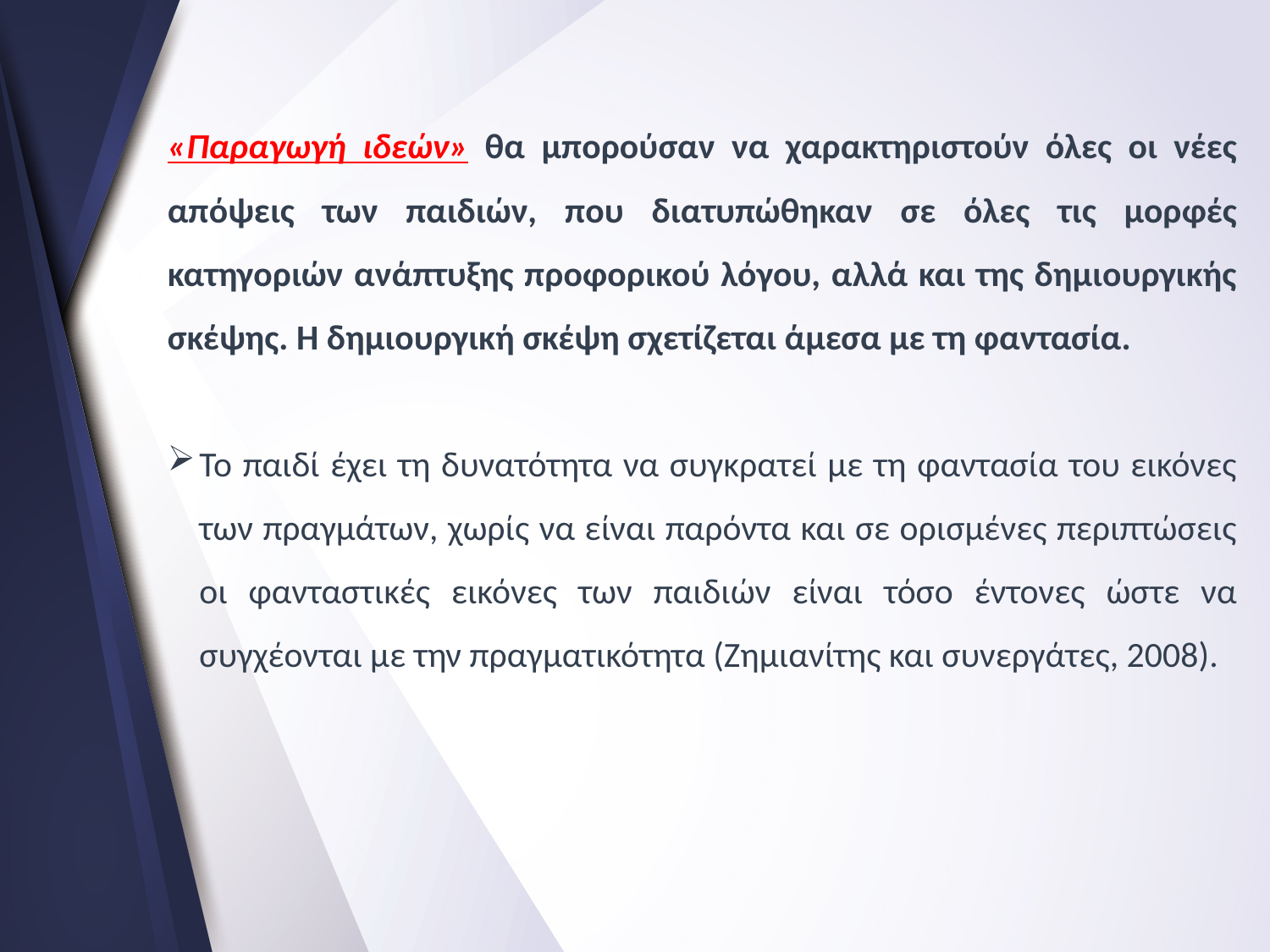

«Παραγωγή ιδεών» θα μπορούσαν να χαρακτηριστούν όλες οι νέες απόψεις των παιδιών, που διατυπώθηκαν σε όλες τις μορφές κατηγοριών ανάπτυξης προφορικού λόγου, αλλά και της δημιουργικής σκέψης. Η δημιουργική σκέψη σχετίζεται άμεσα με τη φαντασία.

Το παιδί έχει τη δυνατότητα να συγκρατεί με τη φαντασία του εικόνες των πραγμάτων, χωρίς να είναι παρόντα και σε ορισμένες περιπτώσεις οι φανταστικές εικόνες των παιδιών είναι τόσο έντονες ώστε να συγχέονται με την πραγματικότητα (Ζημιανίτης και συνεργάτες, 2008).